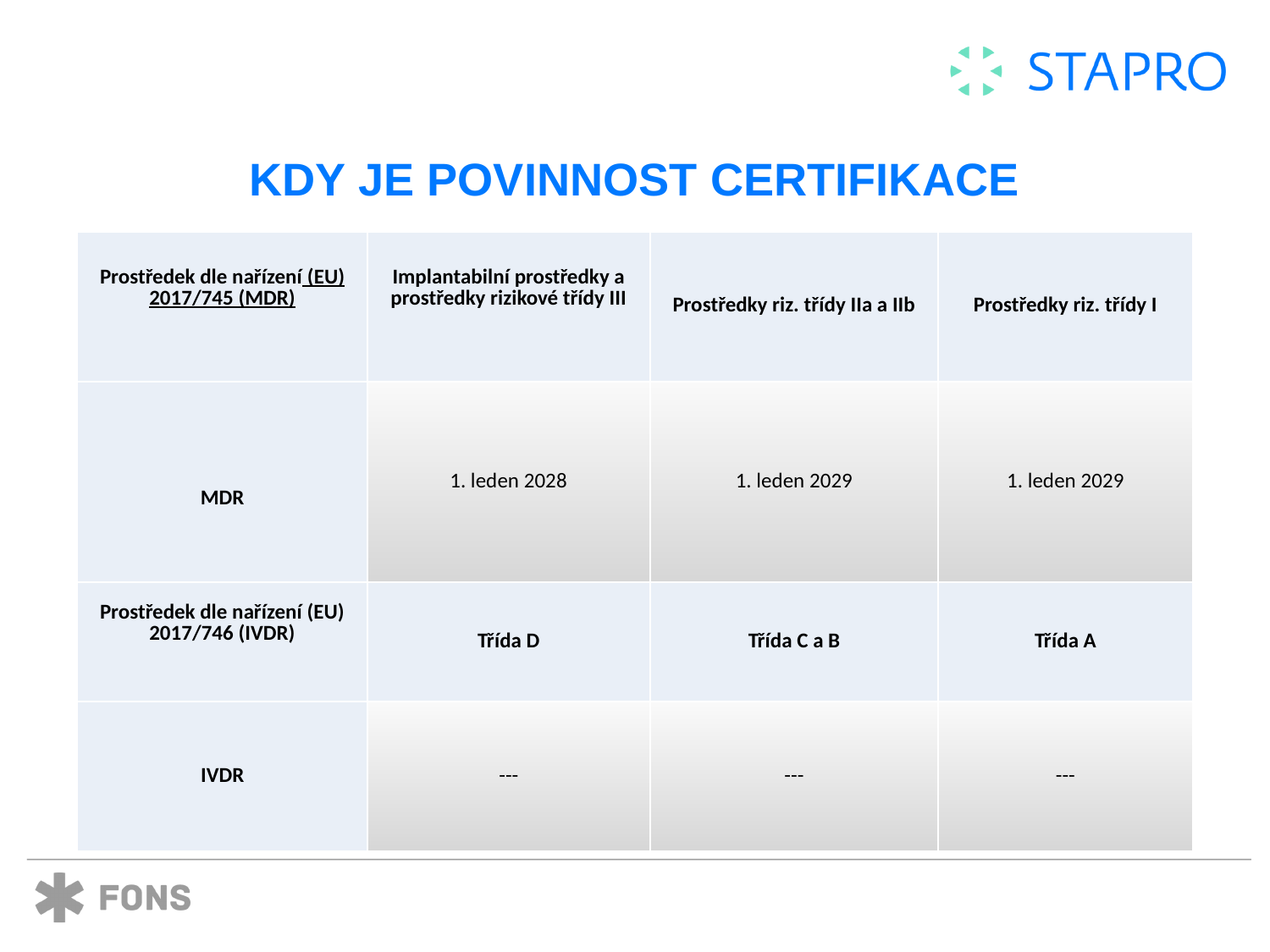

Kdy je povinnost certifikace
| Prostředek dle nařízení (EU) 2017/745 (MDR) | Implantabilní prostředky a prostředky rizikové třídy III | Prostředky riz. třídy IIa a IIb | Prostředky riz. třídy I |
| --- | --- | --- | --- |
| MDR | 1. leden 2028 | 1. leden 2029 | 1. leden 2029 |
| Prostředek dle nařízení (EU) 2017/746 (IVDR) | Třída D | Třída C a B | Třída A |
| IVDR | --- | --- | --- |